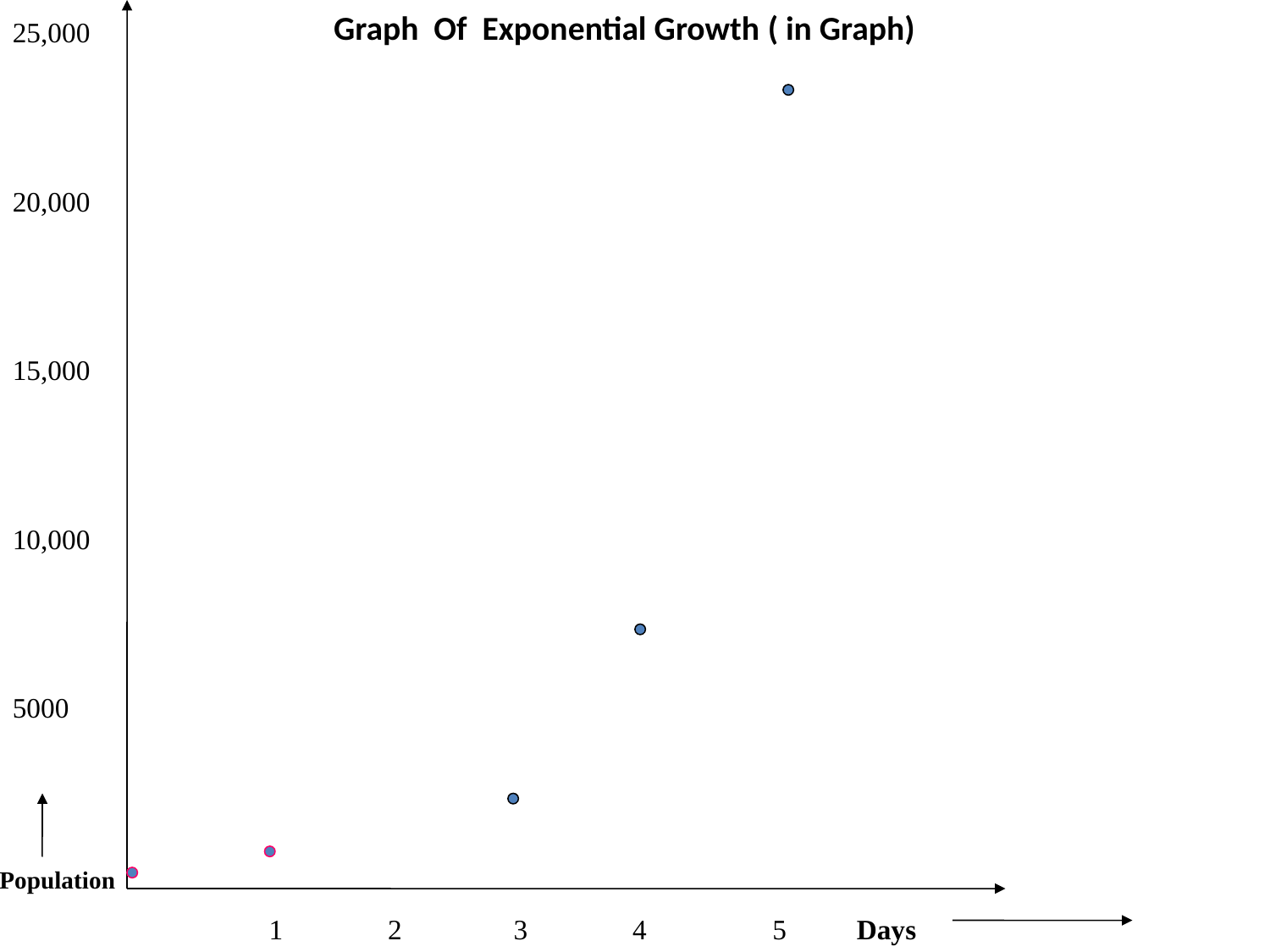

# Graph  Of  Exponential Growth ( in Graph)

  25,000

   20,000

   15,000

   10,000

     5000

Population

1               2                3               4                  5          Days